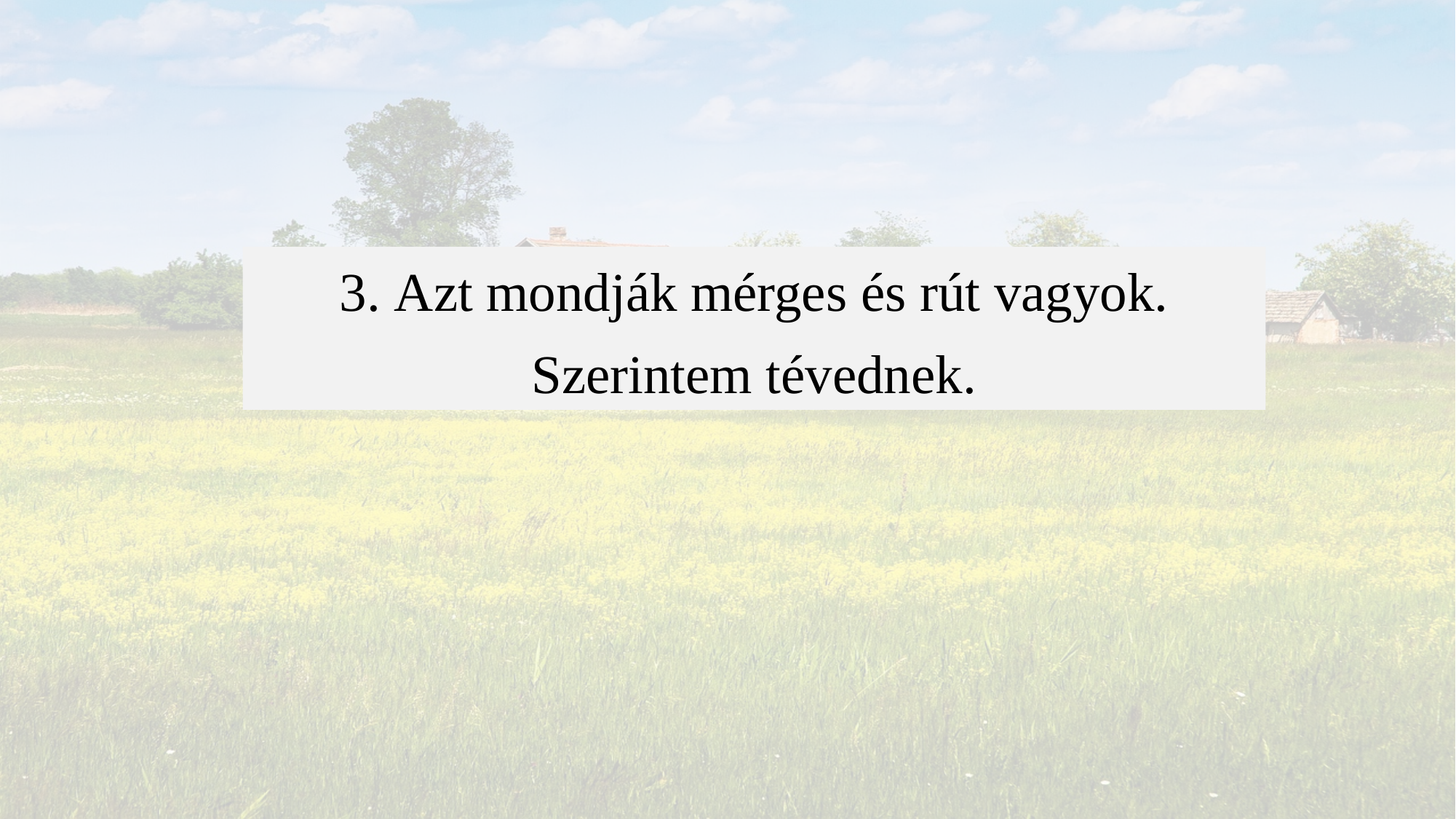

3. Azt mondják mérges és rút vagyok.
Szerintem tévednek.